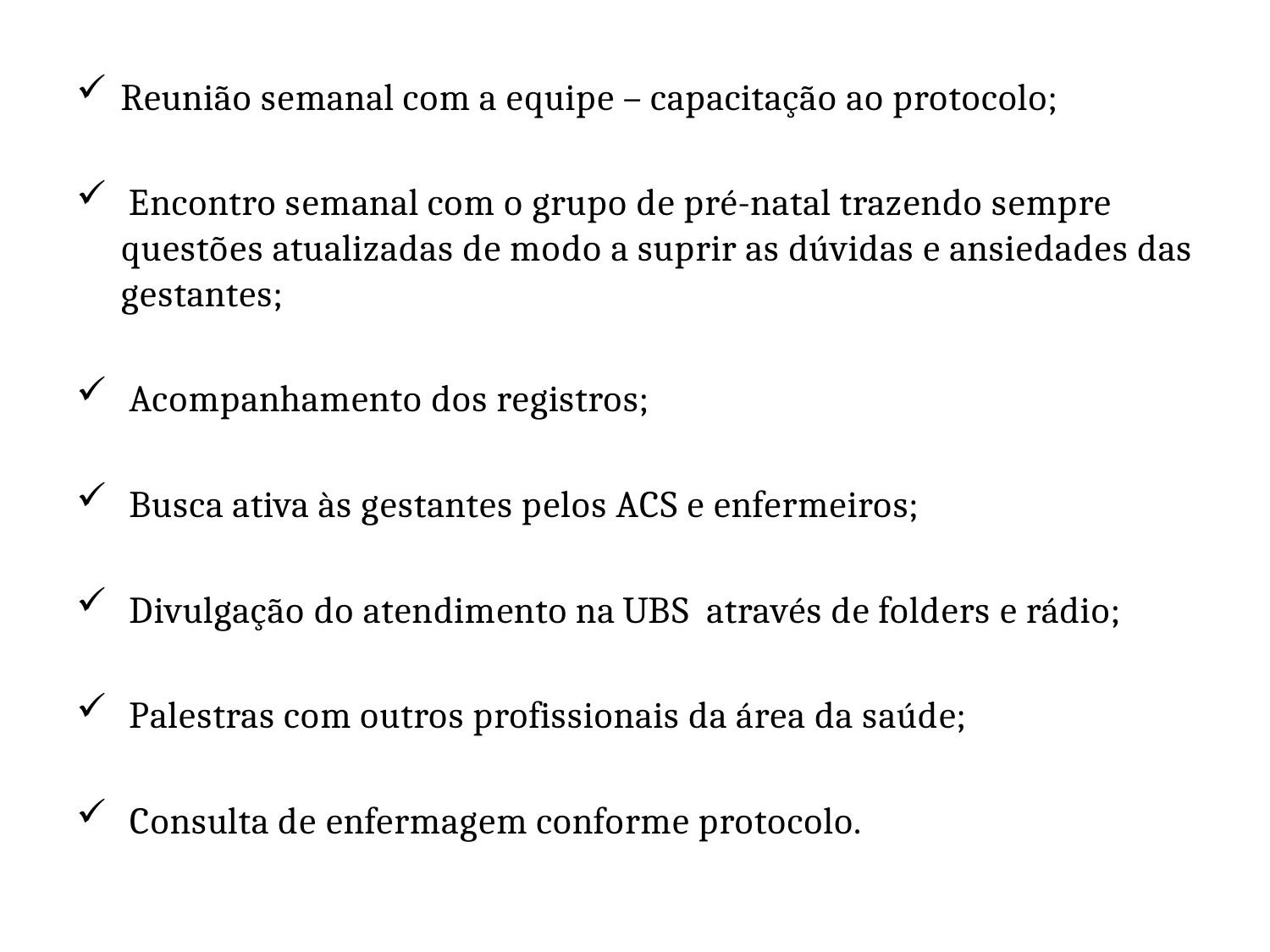

Reunião semanal com a equipe – capacitação ao protocolo;

 Encontro semanal com o grupo de pré-natal trazendo sempre questões atualizadas de modo a suprir as dúvidas e ansiedades das gestantes;

 Acompanhamento dos registros;

 Busca ativa às gestantes pelos ACS e enfermeiros;

 Divulgação do atendimento na UBS  através de folders e rádio;

 Palestras com outros profissionais da área da saúde;

 Consulta de enfermagem conforme protocolo.